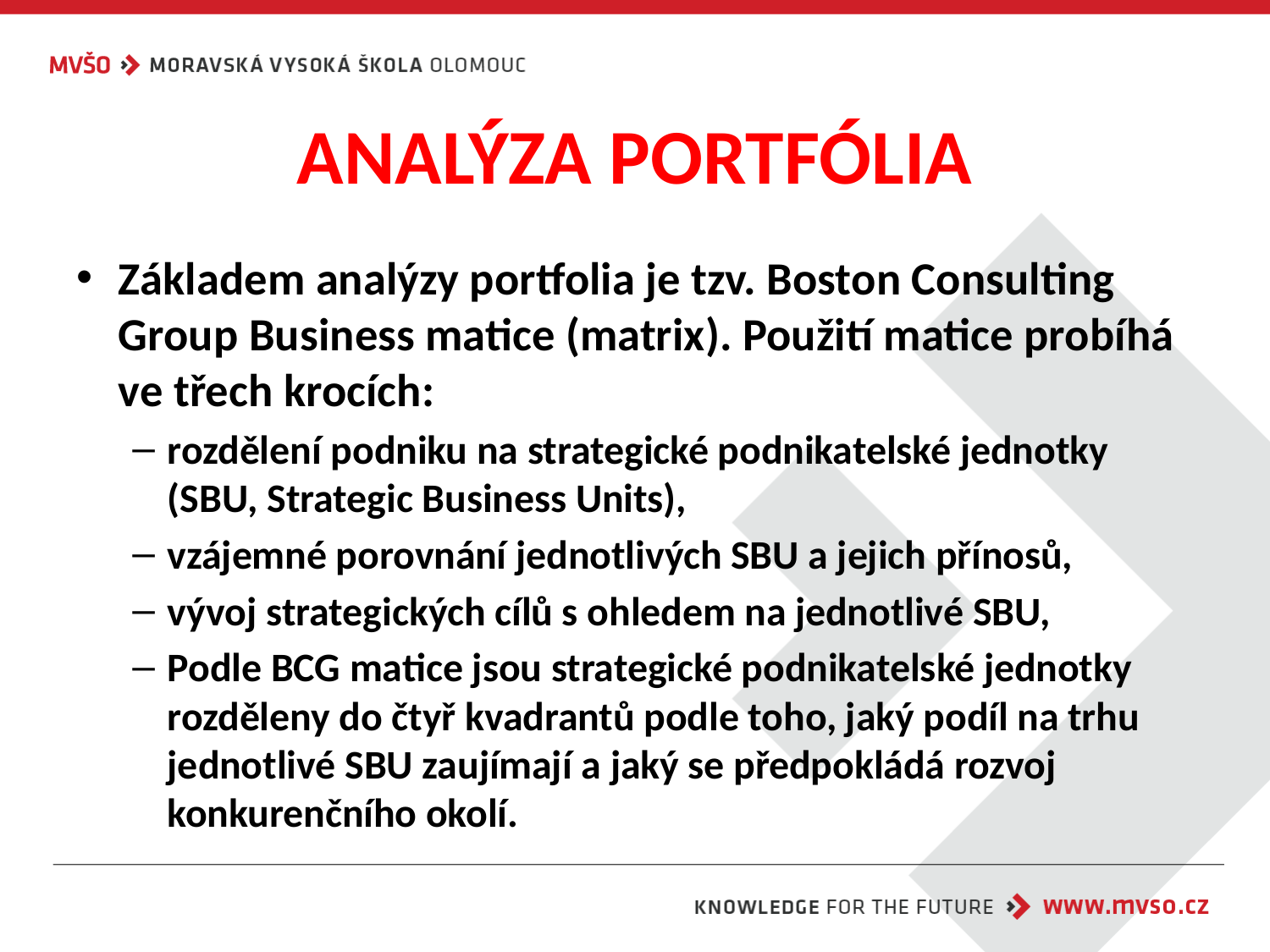

# ANALÝZA PORTFÓLIA
Základem analýzy portfolia je tzv. Boston Consulting Group Business matice (matrix). Použití matice probíhá ve třech krocích:
rozdělení podniku na strategické podnikatelské jednotky (SBU, Strategic Business Units),
vzájemné porovnání jednotlivých SBU a jejich přínosů,
vývoj strategických cílů s ohledem na jednotlivé SBU,
Podle BCG matice jsou strategické podnikatelské jednotky rozděleny do čtyř kvadrantů podle toho, jaký podíl na trhu jednotlivé SBU zaujímají a jaký se předpokládá rozvoj konkurenčního okolí.